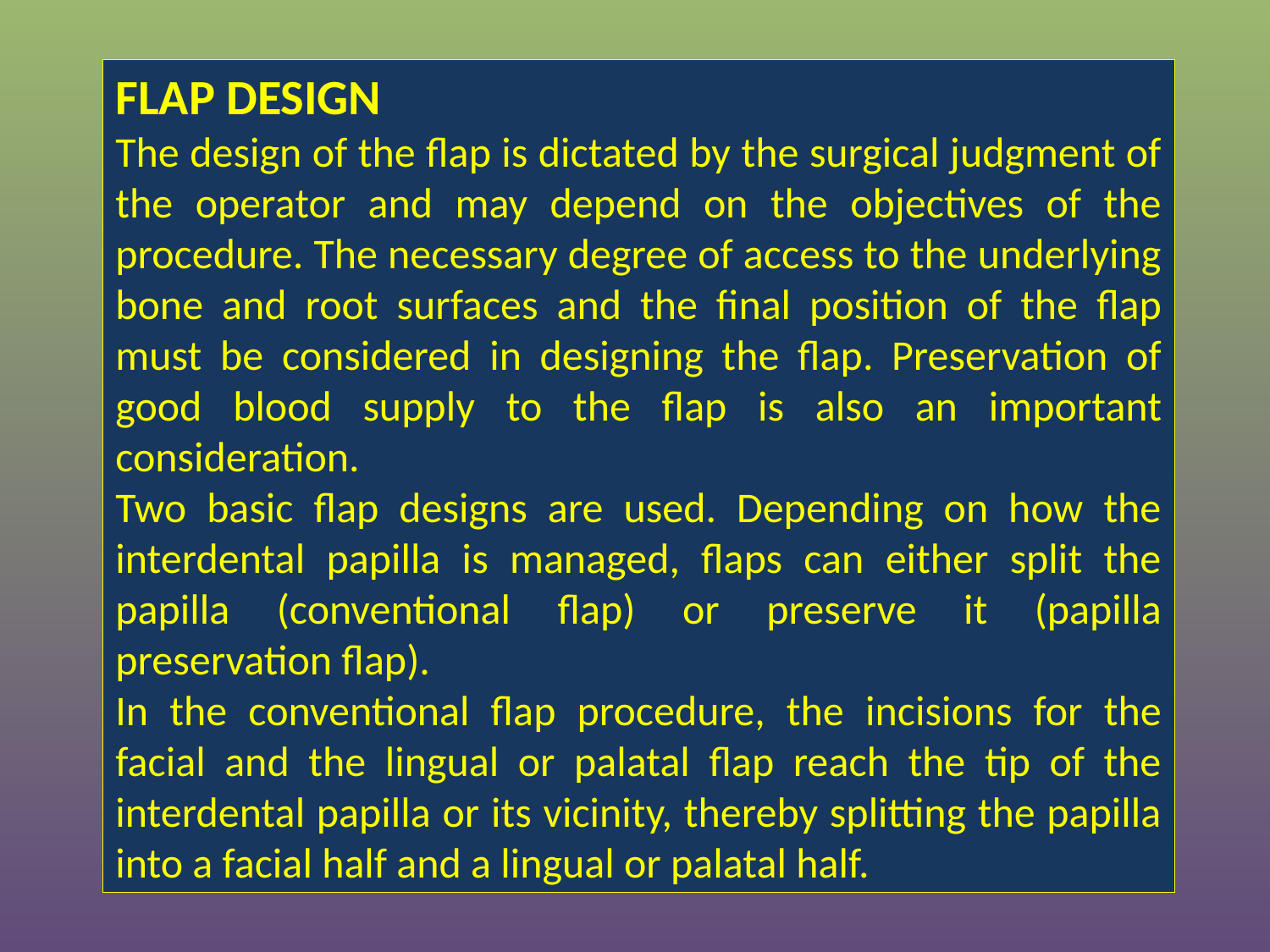

FLAP DESIGN
The design of the flap is dictated by the surgical judgment of the operator and may depend on the objectives of the procedure. The necessary degree of access to the underlying bone and root surfaces and the final position of the flap must be considered in designing the flap. Preservation of good blood supply to the flap is also an important consideration.
Two basic flap designs are used. Depending on how the interdental papilla is managed, flaps can either split the papilla (conventional flap) or preserve it (papilla preservation flap).
In the conventional flap procedure, the incisions for the facial and the lingual or palatal flap reach the tip of the interdental papilla or its vicinity, thereby splitting the papilla into a facial half and a lingual or palatal half.